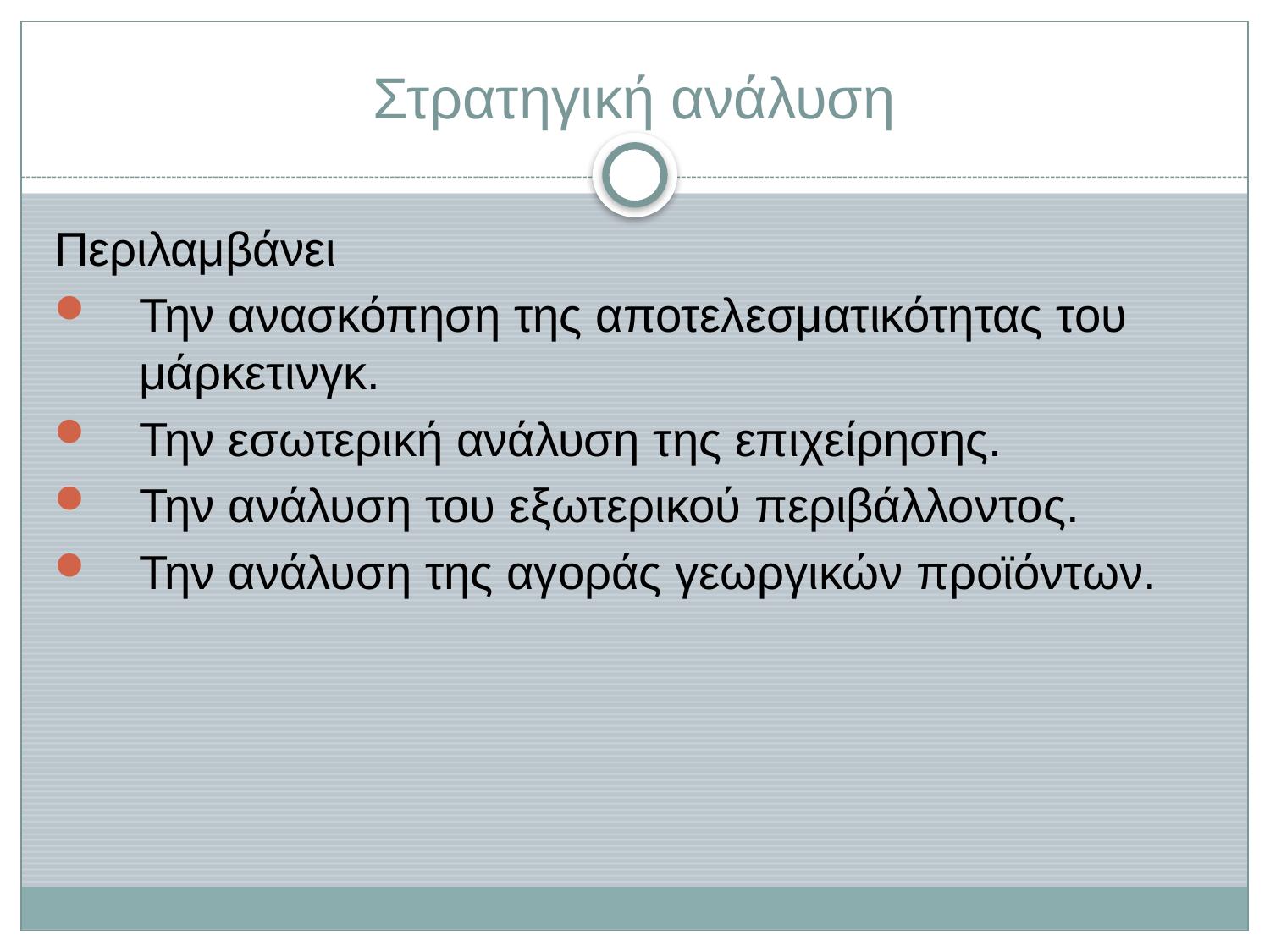

# Στρατηγική ανάλυση
Περιλαμβάνει
Την ανασκόπηση της αποτελεσματικότητας του μάρκετινγκ.
Την εσωτερική ανάλυση της επιχείρησης.
Την ανάλυση του εξωτερικού περιβάλλοντος.
Την ανάλυση της αγοράς γεωργικών προϊόντων.